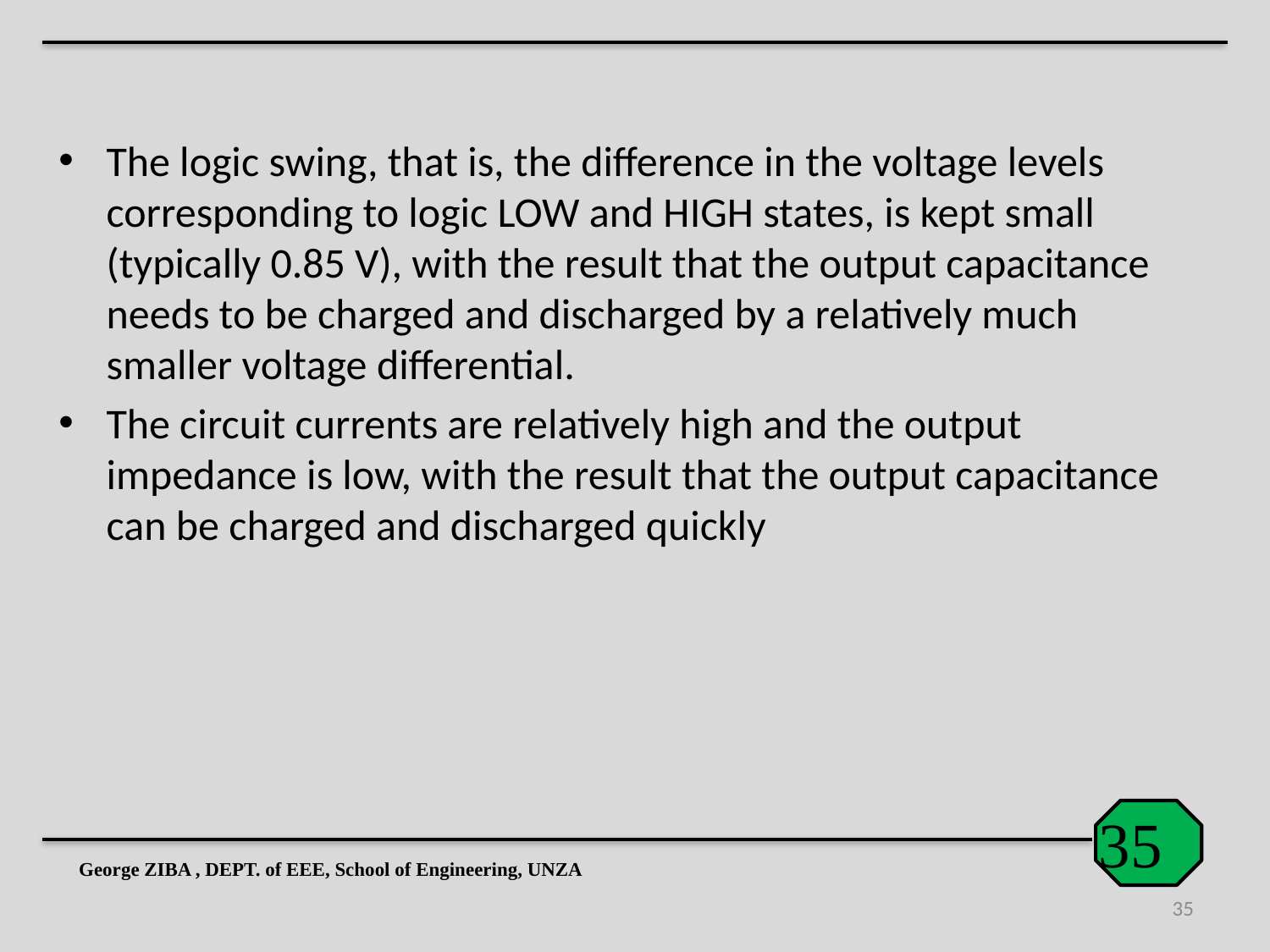

The logic swing, that is, the difference in the voltage levels corresponding to logic LOW and HIGH states, is kept small (typically 0.85 V), with the result that the output capacitance needs to be charged and discharged by a relatively much smaller voltage differential.
The circuit currents are relatively high and the output impedance is low, with the result that the output capacitance can be charged and discharged quickly

George ZIBA , DEPT. of EEE, School of Engineering, UNZA

35
35